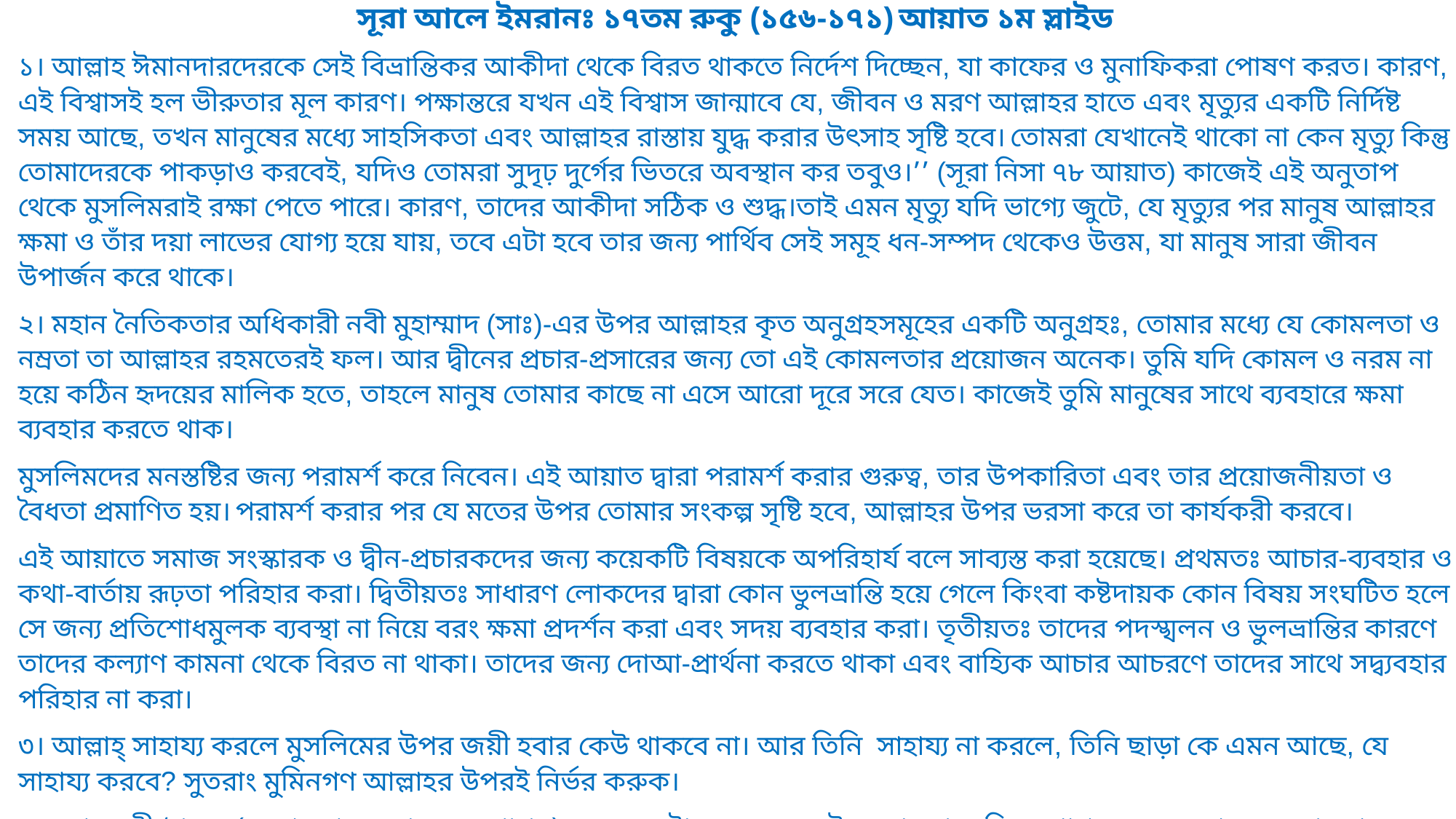

সূরা আলে ইমরানঃ ১৭তম রুকু (১৫৬-১৭১) আয়াত ১ম স্লাইড
১। আল্লাহ ঈমানদারদেরকে সেই বিভ্রান্তিকর আকীদা থেকে বিরত থাকতে নির্দেশ দিচ্ছেন, যা কাফের ও মুনাফিকরা পোষণ করত। কারণ, এই বিশ্বাসই হল ভীরুতার মূল কারণ। পক্ষান্তরে যখন এই বিশ্বাস জান্মাবে যে, জীবন ও মরণ আল্লাহর হাতে এবং মৃত্যুর একটি নির্দিষ্ট সময় আছে, তখন মানুষের মধ্যে সাহসিকতা এবং আল্লাহর রাস্তায় যুদ্ধ করার উৎসাহ সৃষ্টি হবে। তোমরা যেখানেই থাকো না কেন মৃত্যু কিন্তু তোমাদেরকে পাকড়াও করবেই, যদিও তোমরা সুদৃঢ় দুর্গের ভিতরে অবস্থান কর তবুও।’’ (সূরা নিসা ৭৮ আয়াত) কাজেই এই অনুতাপ থেকে মুসলিমরাই রক্ষা পেতে পারে। কারণ, তাদের আকীদা সঠিক ও শুদ্ধ।তাই এমন মৃত্যু যদি ভাগ্যে জুটে, যে মৃত্যুর পর মানুষ আল্লাহর ক্ষমা ও তাঁর দয়া লাভের যোগ্য হয়ে যায়, তবে এটা হবে তার জন্য পার্থিব সেই সমূহ ধন-সম্পদ থেকেও উত্তম, যা মানুষ সারা জীবন উপার্জন করে থাকে।
২। মহান নৈতিকতার অধিকারী নবী মুহাম্মাদ (সাঃ)-এর উপর আল্লাহর কৃত অনুগ্রহসমূহের একটি অনুগ্রহঃ, তোমার মধ্যে যে কোমলতা ও নম্রতা তা আল্লাহর রহমতেরই ফল। আর দ্বীনের প্রচার-প্রসারের জন্য তো এই কোমলতার প্রয়োজন অনেক। তুমি যদি কোমল ও নরম না হয়ে কঠিন হৃদয়ের মালিক হতে, তাহলে মানুষ তোমার কাছে না এসে আরো দূরে সরে যেত। কাজেই তুমি মানুষের সাথে ব্যবহারে ক্ষমা ব্যবহার করতে থাক।
মুসলিমদের মনস্তষ্টির জন্য পরামর্শ করে নিবেন। এই আয়াত দ্বারা পরামর্শ করার গুরুত্ব, তার উপকারিতা এবং তার প্রয়োজনীয়তা ও বৈধতা প্রমাণিত হয়। পরামর্শ করার পর যে মতের উপর তোমার সংকল্প সৃষ্টি হবে, আল্লাহর উপর ভরসা করে তা কার্যকরী করবে।
এই আয়াতে সমাজ সংস্কারক ও দ্বীন-প্রচারকদের জন্য কয়েকটি বিষয়কে অপরিহার্য বলে সাব্যস্ত করা হয়েছে। প্রথমতঃ আচার-ব্যবহার ও কথা-বার্তায় রূঢ়তা পরিহার করা। দ্বিতীয়তঃ সাধারণ লোকদের দ্বারা কোন ভুলভ্রান্তি হয়ে গেলে কিংবা কষ্টদায়ক কোন বিষয় সংঘটিত হলে সে জন্য প্রতিশোধমুলক ব্যবস্থা না নিয়ে বরং ক্ষমা প্রদর্শন করা এবং সদয় ব্যবহার করা। তৃতীয়তঃ তাদের পদস্খলন ও ভুলভ্রান্তির কারণে তাদের কল্যাণ কামনা থেকে বিরত না থাকা। তাদের জন্য দোআ-প্রার্থনা করতে থাকা এবং বাহ্যিক আচার আচরণে তাদের সাথে সদ্ব্যবহার পরিহার না করা।
৩। আল্লাহ্‌ সাহায্য করলে মুসলিমের উপর জয়ী হবার কেউ থাকবে না। আর তিনি  সাহায্য না করলে, তিনি ছাড়া কে এমন আছে, যে  সাহায্য করবে? সুতরাং মুমিনগণ আল্লাহর উপরই নির্ভর করুক।
৪। কোন নবী ‘গলুল (অন্যায়ভাবে কোন বস্তু গোপন) করবে, এটা অসম্ভব। কেউ অন্যায়ভাবে কিছু গোপন করলে, যা সে অন্যায়ভাবে গোপন করবে কেয়ামতের দিন সে তা সাথে নিয়ে আসবে। তারপর প্রত্যেককে, যা সে অর্জন করেছে তা পূর্ণ মাত্রায় দেয়া হবে। তাদের প্রতি কোন যুলুম করা হবে না।
যে ব্যক্তি আল্লাহর সন্তুষ্টির অনুসরণ করে, সে কি তার মত হতে পারে, যে আল্লাহর ক্রোধের পাত্র হয়েছে এবং যার বাসস্থান জাহান্নাম? আল্লাহর নিকট তারা বিভিন্ন স্তরের; তারা যা করে আল্লাহ তার সম্যক দ্রষ্টা।